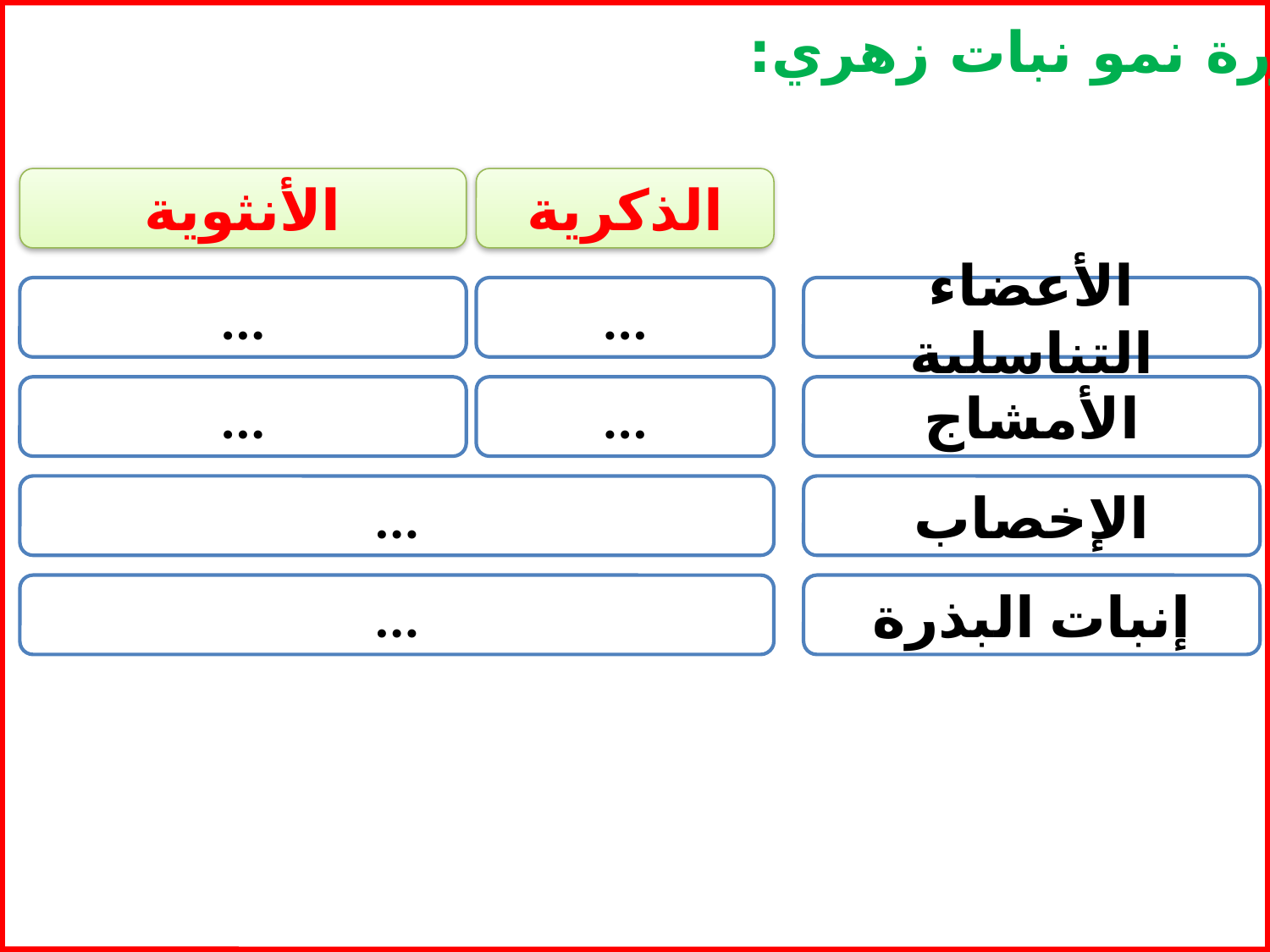

- دورة نمو نبات زهري:
الأنثوية
الذكرية
...
...
الأعضاء التناسلية
...
...
الأمشاج
...
الإخصاب
...
إنبات البذرة